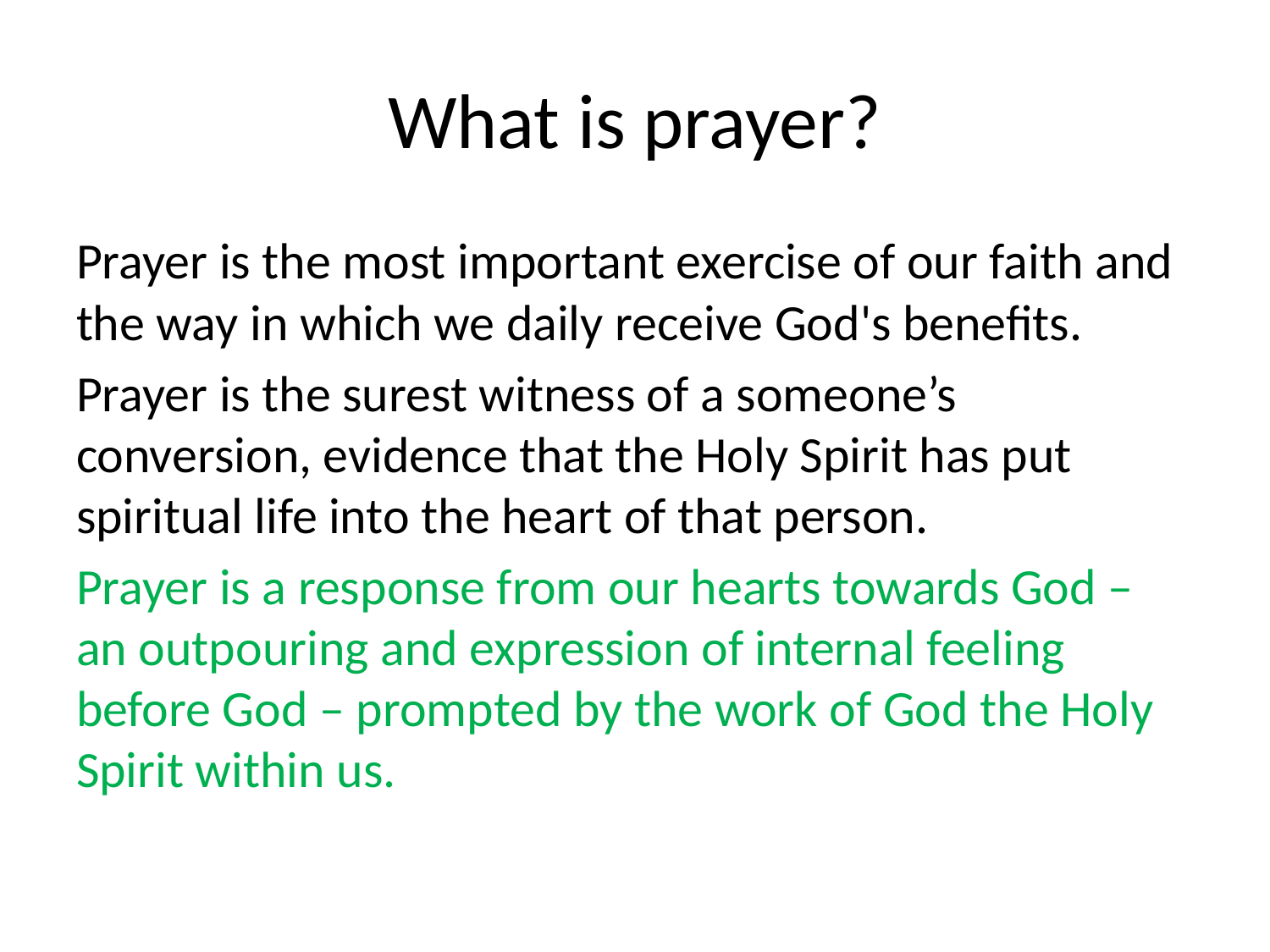

# What is prayer?
Prayer is the most important exercise of our faith and the way in which we daily receive God's benefits.
Prayer is the surest witness of a someone’s conversion, evidence that the Holy Spirit has put spiritual life into the heart of that person.
Prayer is a response from our hearts towards God – an outpouring and expression of internal feeling before God – prompted by the work of God the Holy Spirit within us.